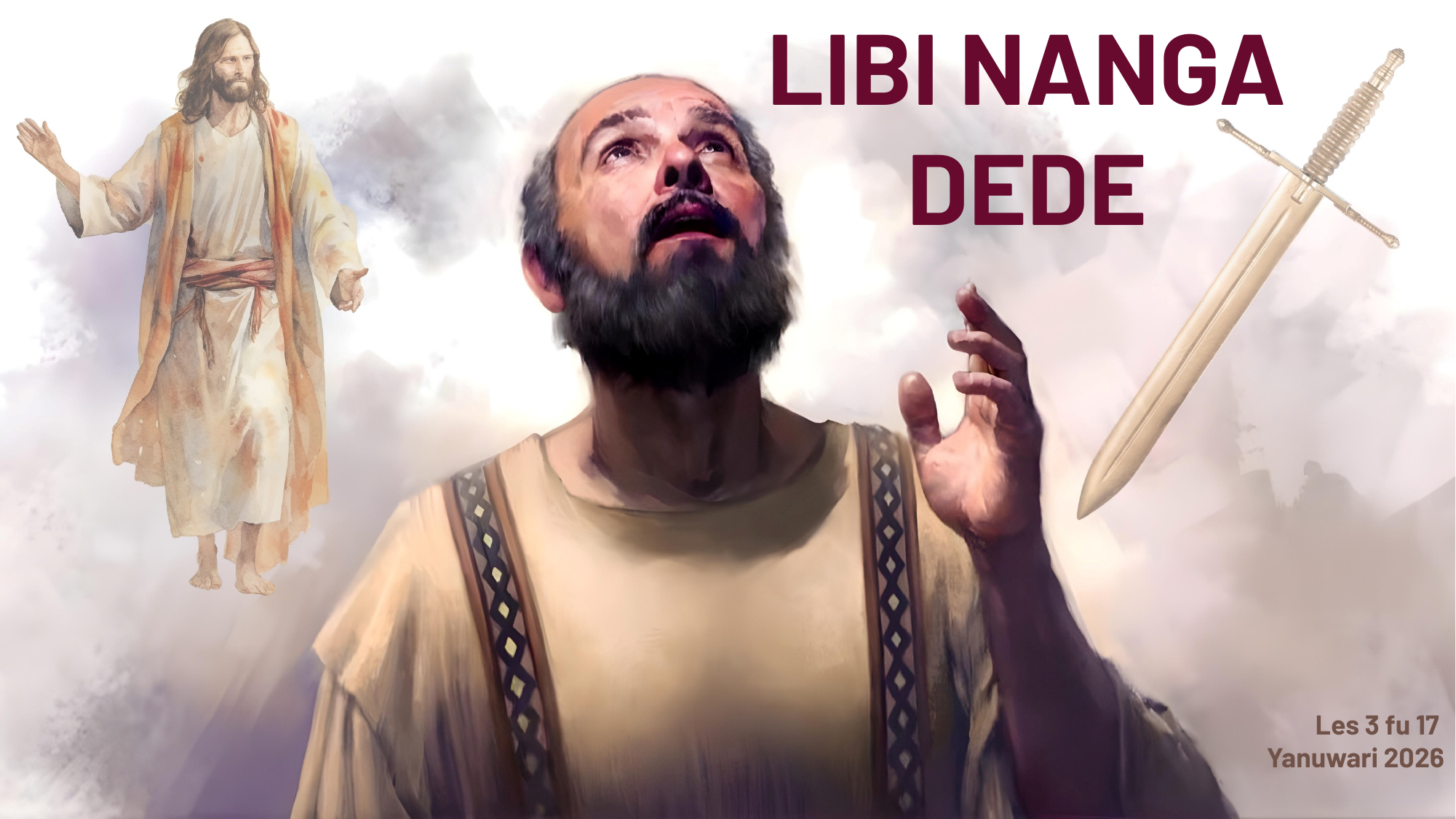

LIBI NANGA DEDE
Les 3 fu 17  Yanuwari 2026